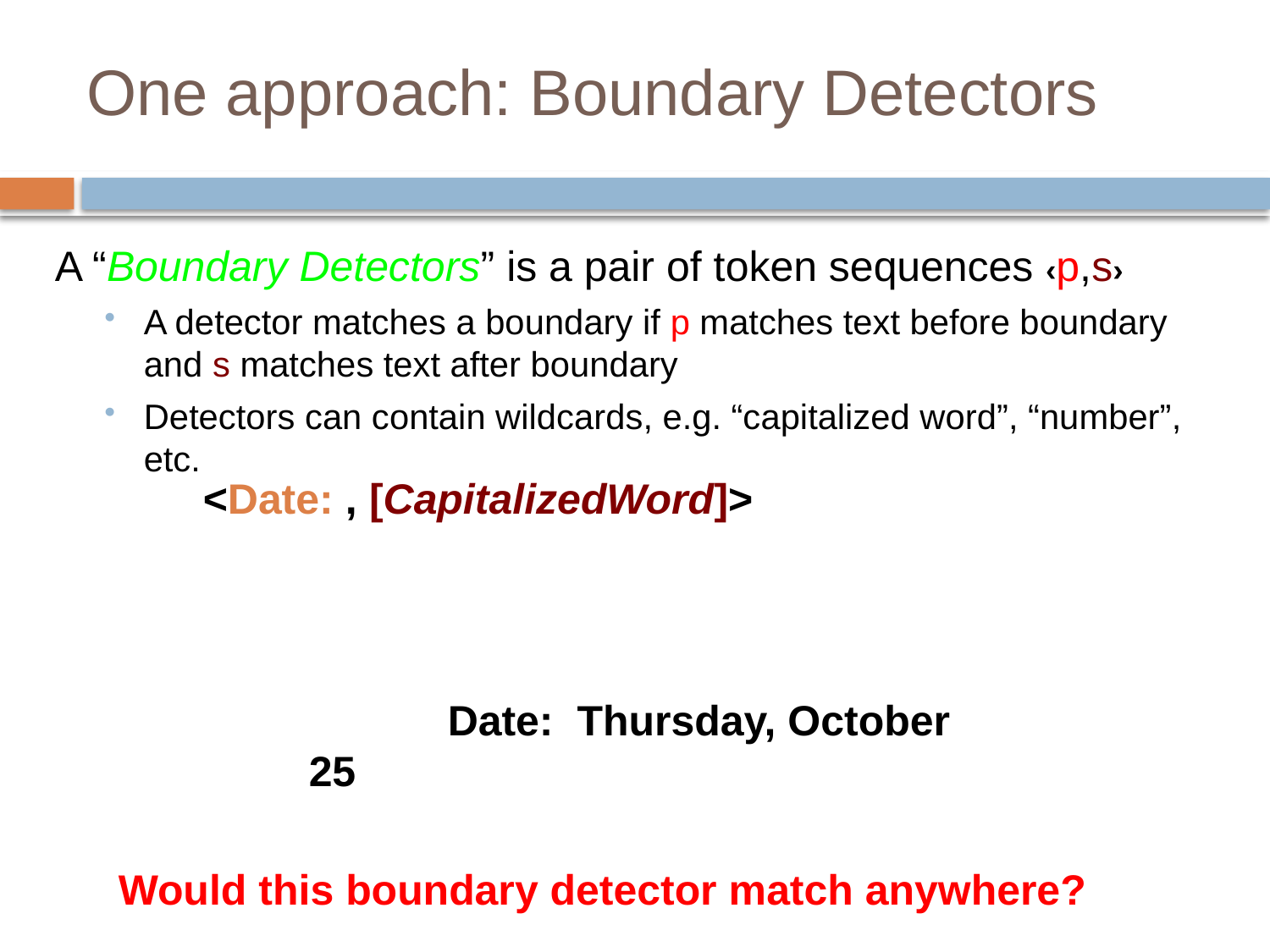

# One approach: Boundary Detectors
A “Boundary Detectors” is a pair of token sequences ‹p,s›
A detector matches a boundary if p matches text before boundary and s matches text after boundary
Detectors can contain wildcards, e.g. “capitalized word”, “number”, etc.

<Date: , [CapitalizedWord]>
	 Date:  Thursday, October 25
Would this boundary detector match anywhere?